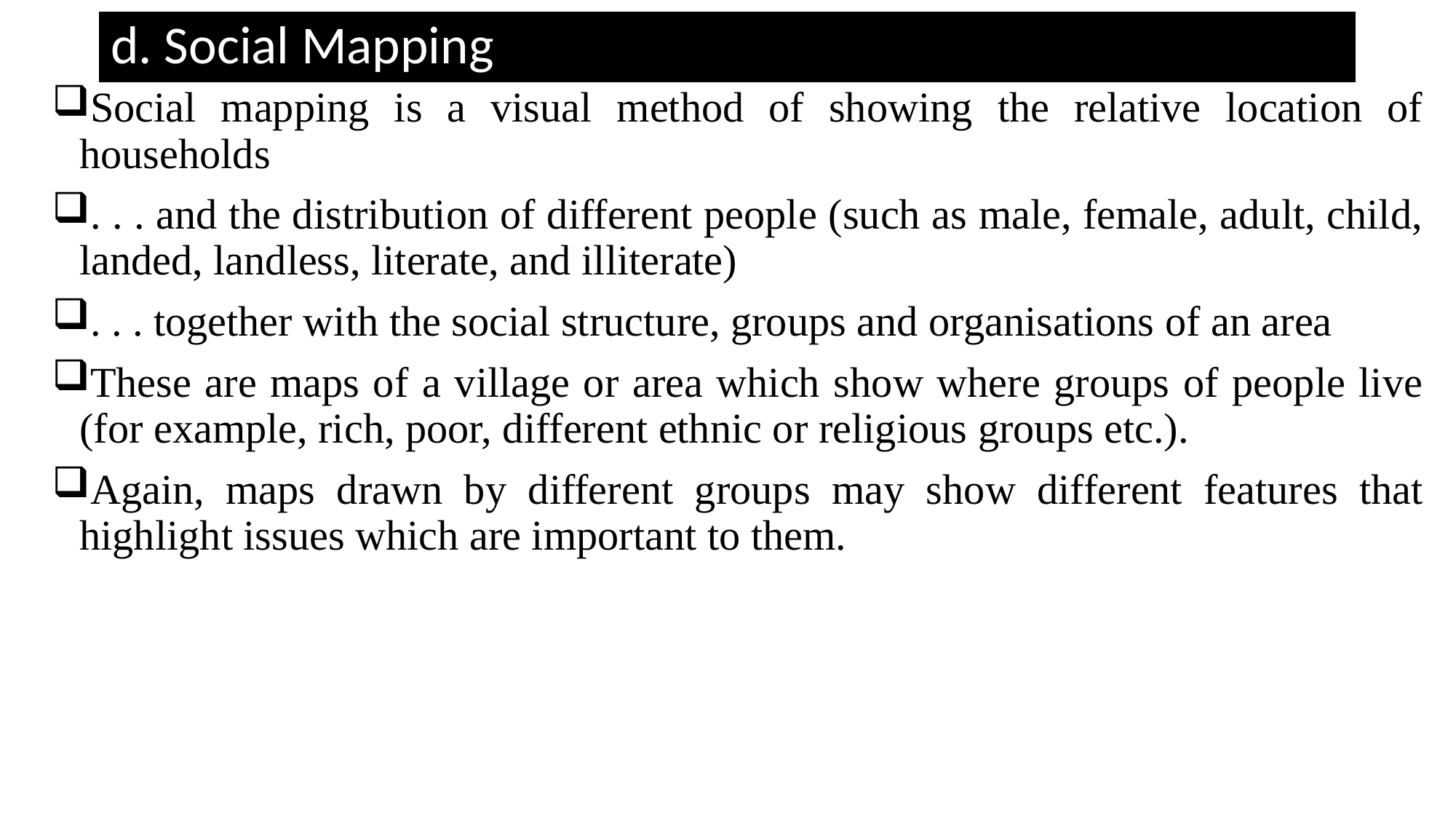

# d. Social Mapping
Social mapping is a visual method of showing the relative location of households
. . . and the distribution of different people (such as male, female, adult, child, landed, landless, literate, and illiterate)
. . . together with the social structure, groups and organisations of an area
These are maps of a village or area which show where groups of people live (for example, rich, poor, different ethnic or religious groups etc.).
Again, maps drawn by different groups may show different features that highlight issues which are important to them.